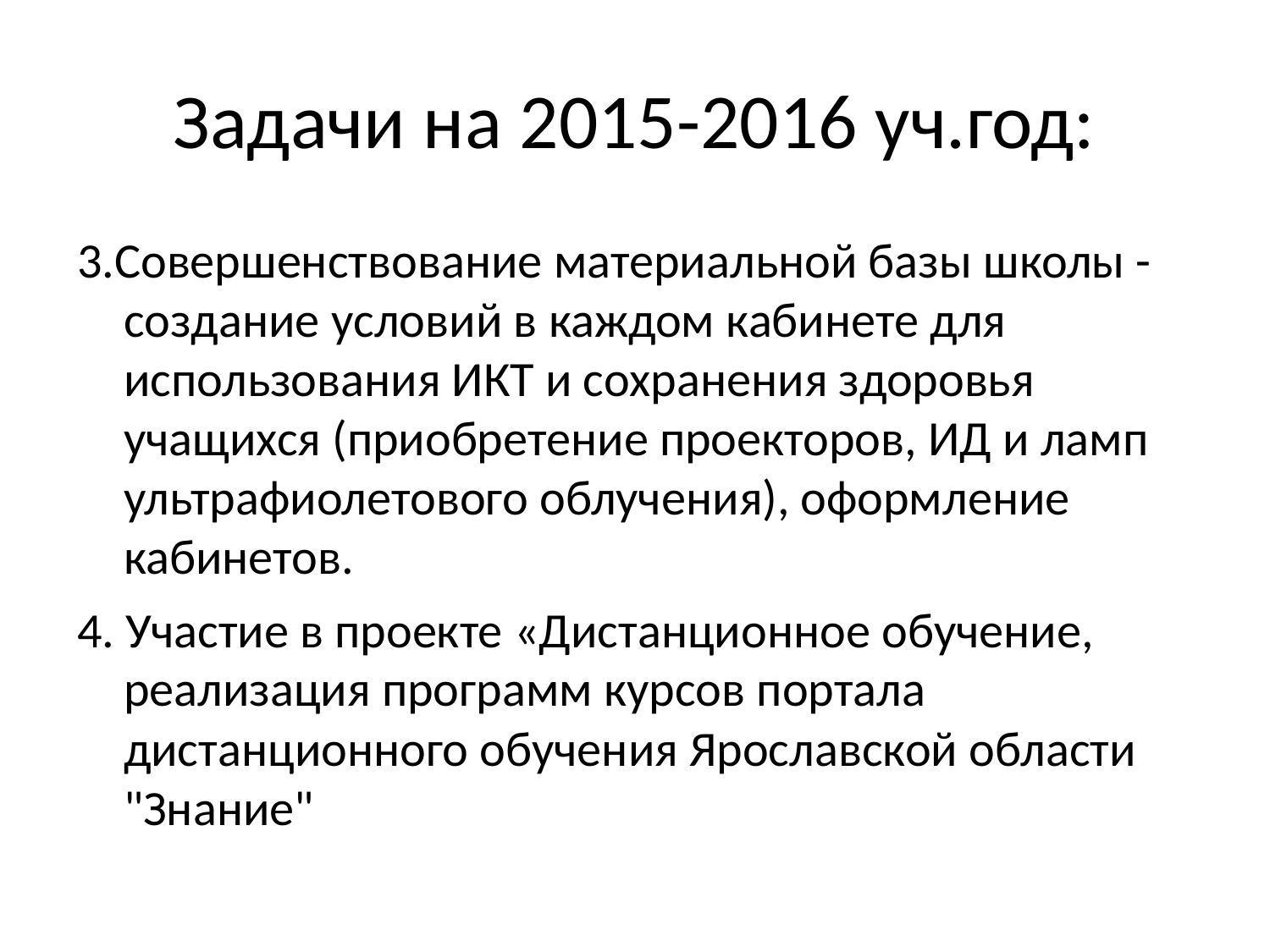

Задачи на 2015-2016 уч.год:
3.Совершенствование материальной базы школы - создание условий в каждом кабинете для использования ИКТ и сохранения здоровья учащихся (приобретение проекторов, ИД и ламп ультрафиолетового облучения), оформление кабинетов.
4. Участие в проекте «Дистанционное обучение, реализация программ курсов портала дистанционного обучения Ярославской области "Знание"